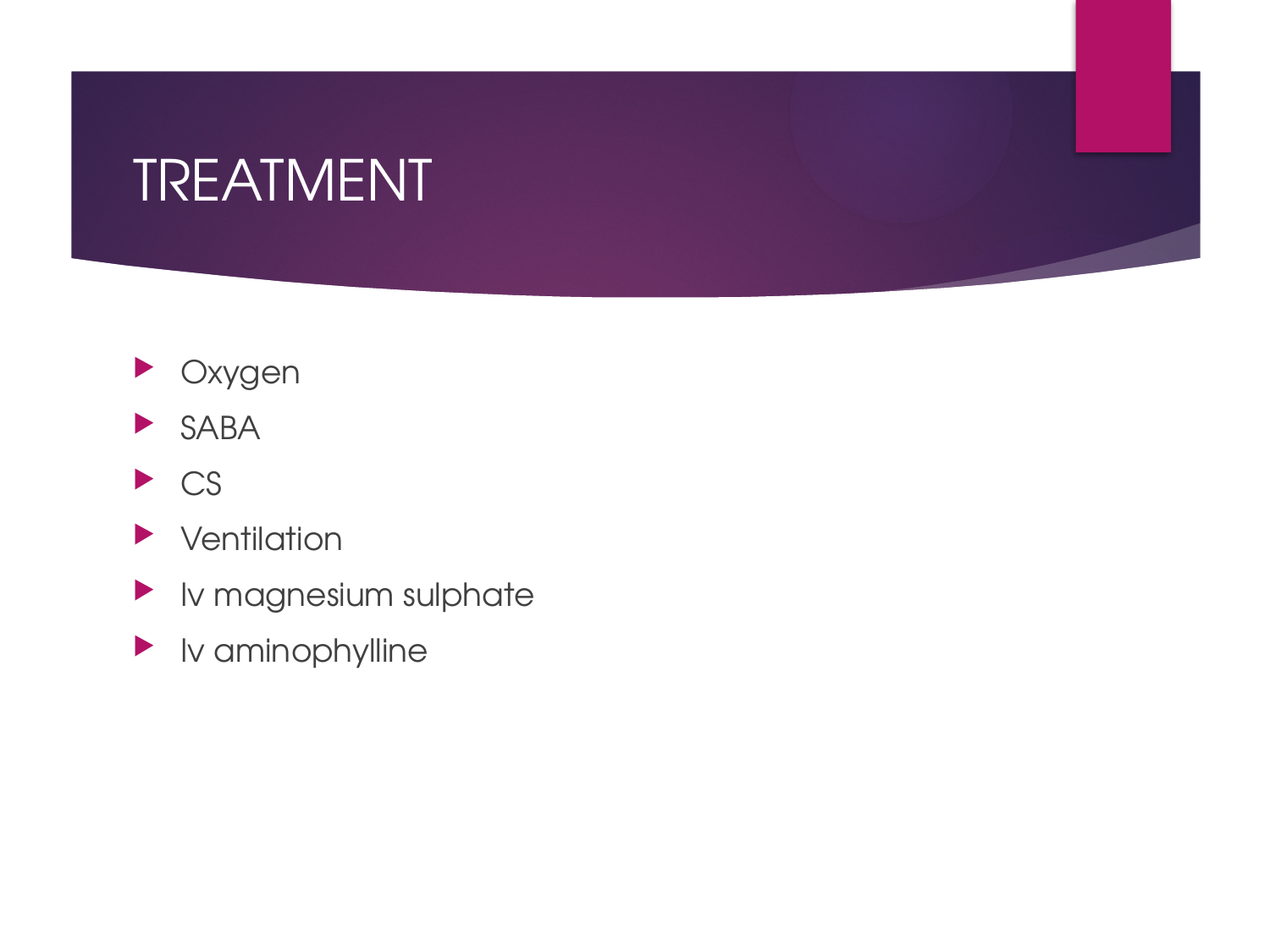

# TREATMENT
Oxygen
SABA
CS
Ventilation
Iv magnesium sulphate
Iv aminophylline